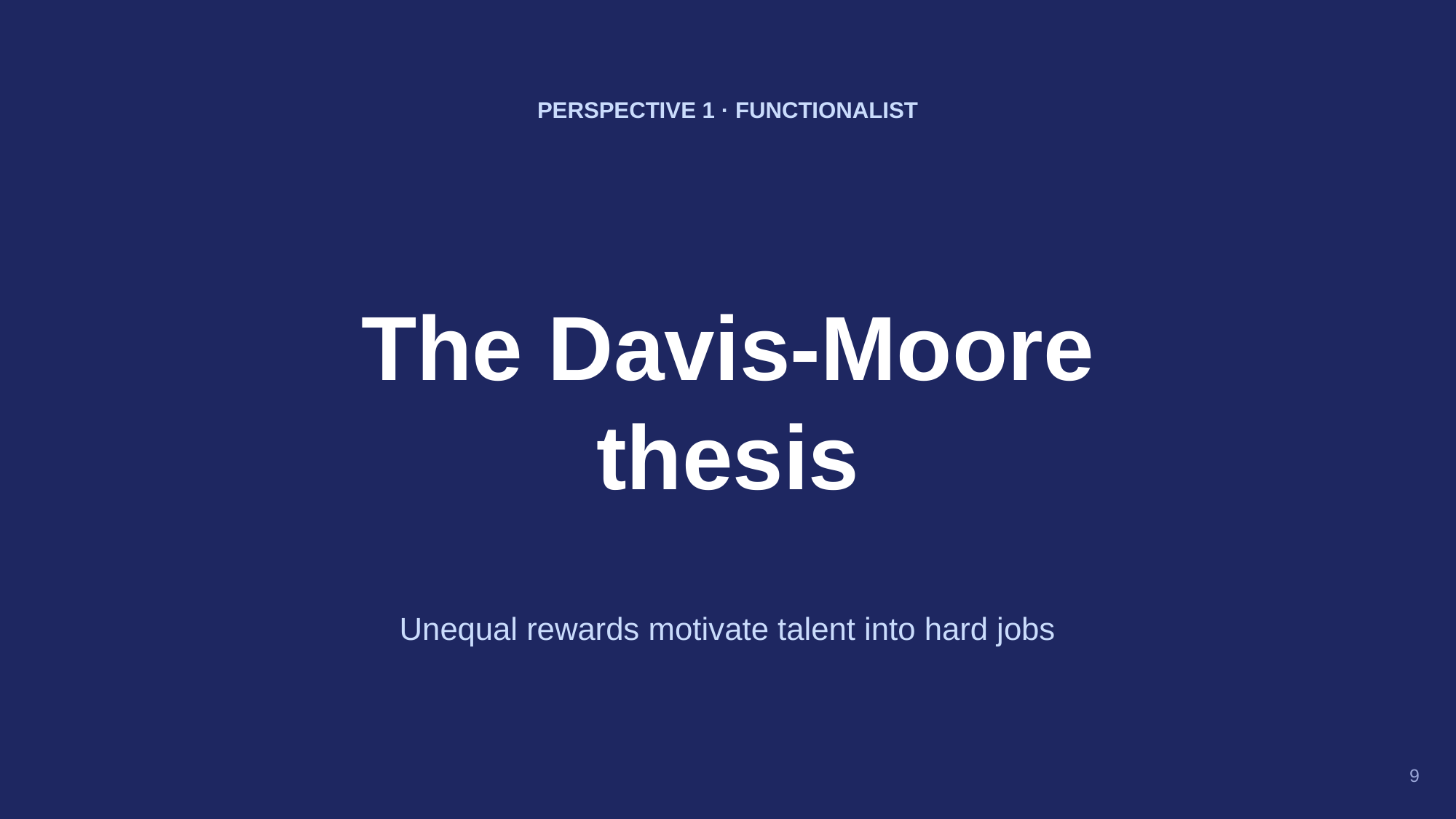

PERSPECTIVE 1 · FUNCTIONALIST
The Davis-Moore
thesis
Unequal rewards motivate talent into hard jobs
9